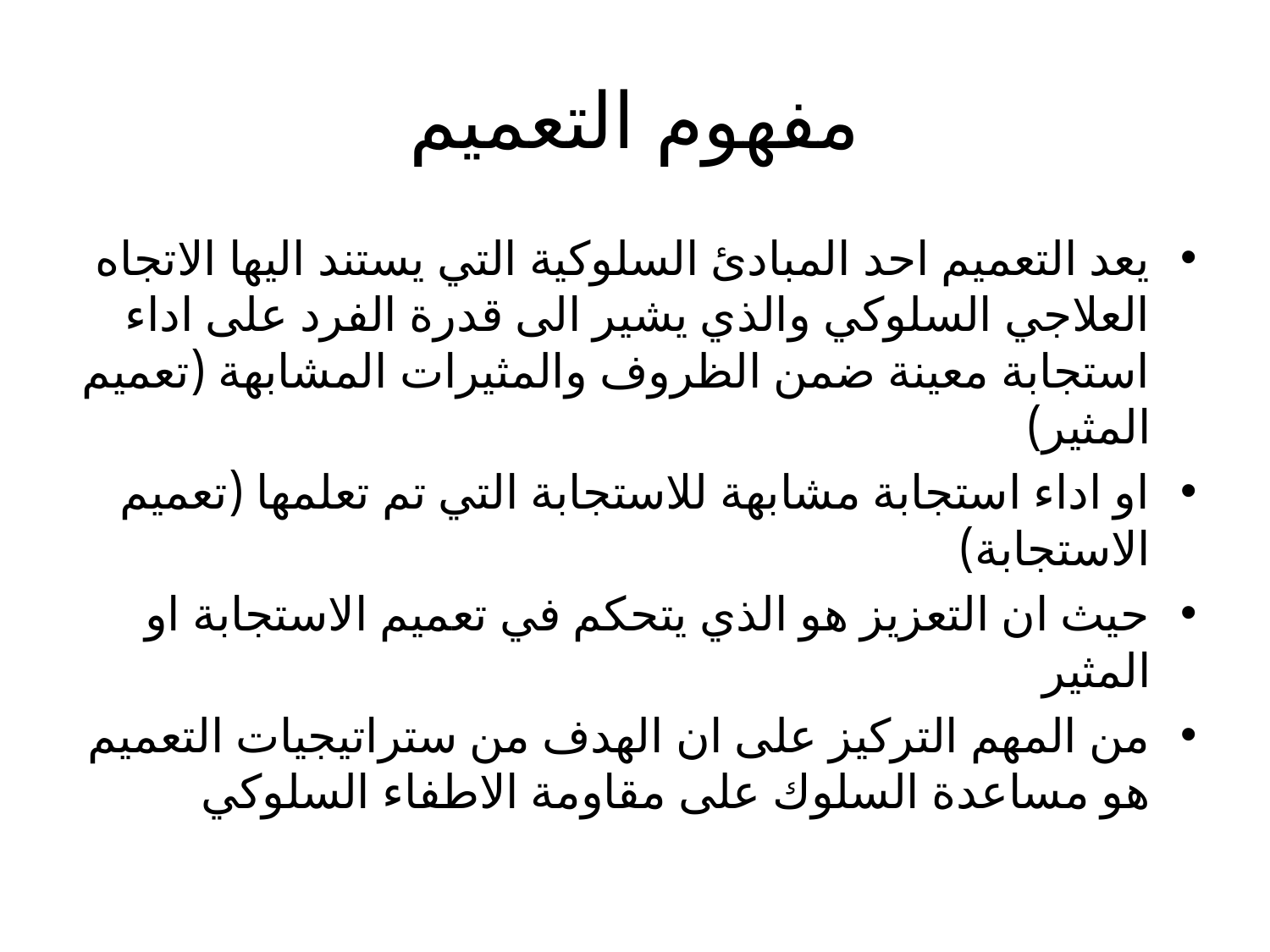

# مفهوم التعميم
يعد التعميم احد المبادئ السلوكية التي يستند اليها الاتجاه العلاجي السلوكي والذي يشير الى قدرة الفرد على اداء استجابة معينة ضمن الظروف والمثيرات المشابهة (تعميم المثير)
او اداء استجابة مشابهة للاستجابة التي تم تعلمها (تعميم الاستجابة)
حيث ان التعزيز هو الذي يتحكم في تعميم الاستجابة او المثير
من المهم التركيز على ان الهدف من ستراتيجيات التعميم هو مساعدة السلوك على مقاومة الاطفاء السلوكي